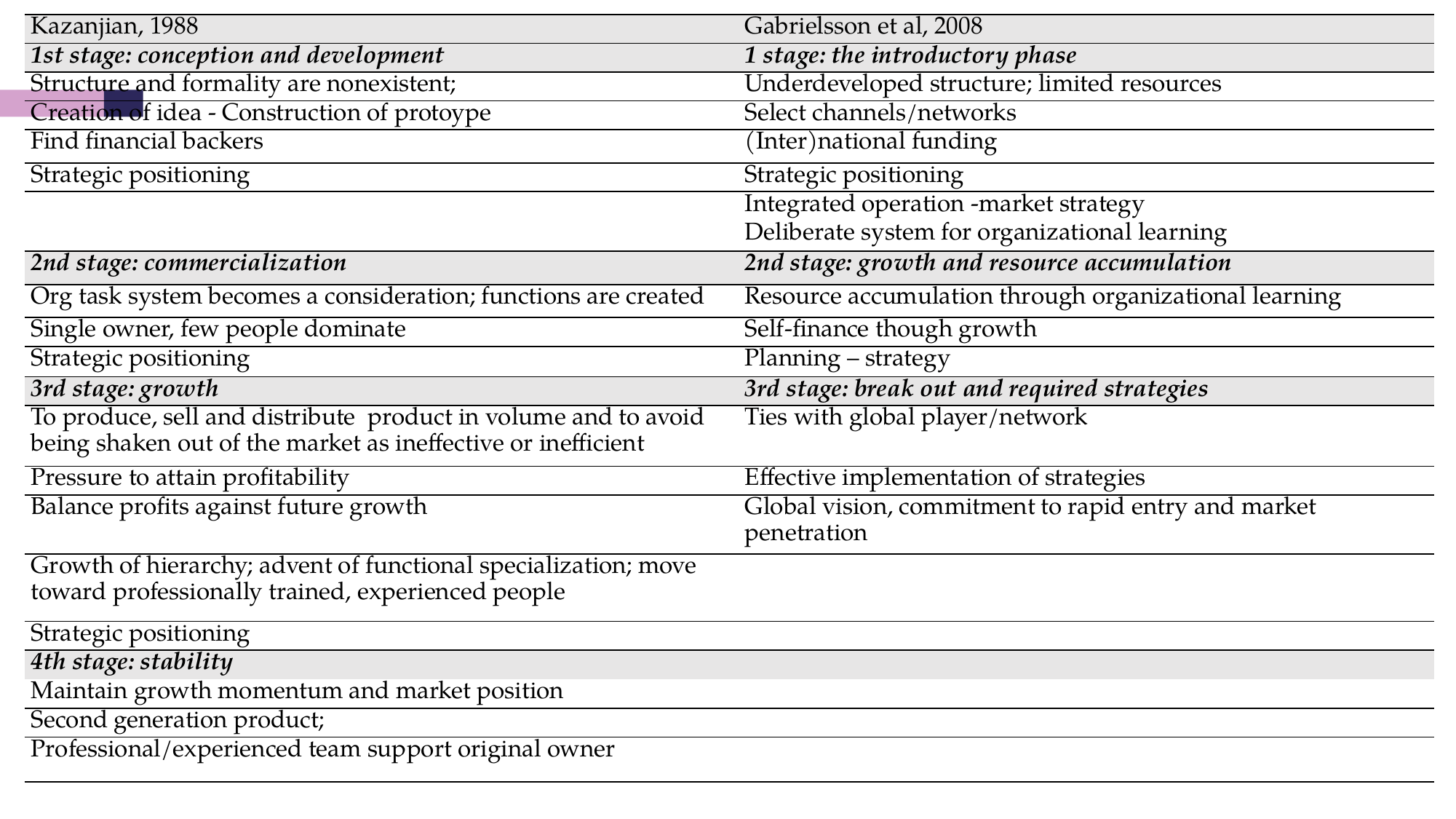

| Kazanjian, 1988 | Gabrielsson et al, 2008 |
| --- | --- |
| 1st stage: conception and development | 1 stage: the introductory phase |
| Structure and formality are nonexistent; | Underdeveloped structure; limited resources |
| Creation of idea - Construction of protoype | Select channels/networks |
| Find financial backers | (Inter)national funding |
| Strategic positioning | Strategic positioning |
|  | Integrated operation -market strategy |
|  | Deliberate system for organizational learning |
| 2nd stage: commercialization | 2nd stage: growth and resource accumulation |
| Org task system becomes a consideration; functions are created | Resource accumulation through organizational learning |
| Single owner, few people dominate | Self-finance though growth |
| Strategic positioning | Planning – strategy |
| 3rd stage: growth | 3rd stage: break out and required strategies |
| To produce, sell and distribute product in volume and to avoid being shaken out of the market as ineffective or inefficient | Ties with global player/network |
| Pressure to attain profitability | Effective implementation of strategies |
| Balance profits against future growth | Global vision, commitment to rapid entry and market penetration |
| Growth of hierarchy; advent of functional specialization; move toward professionally trained, experienced people |  |
| Strategic positioning |  |
| 4th stage: stability |  |
| Maintain growth momentum and market position |  |
| Second generation product; |  |
| Professional/experienced team support original owner |  |